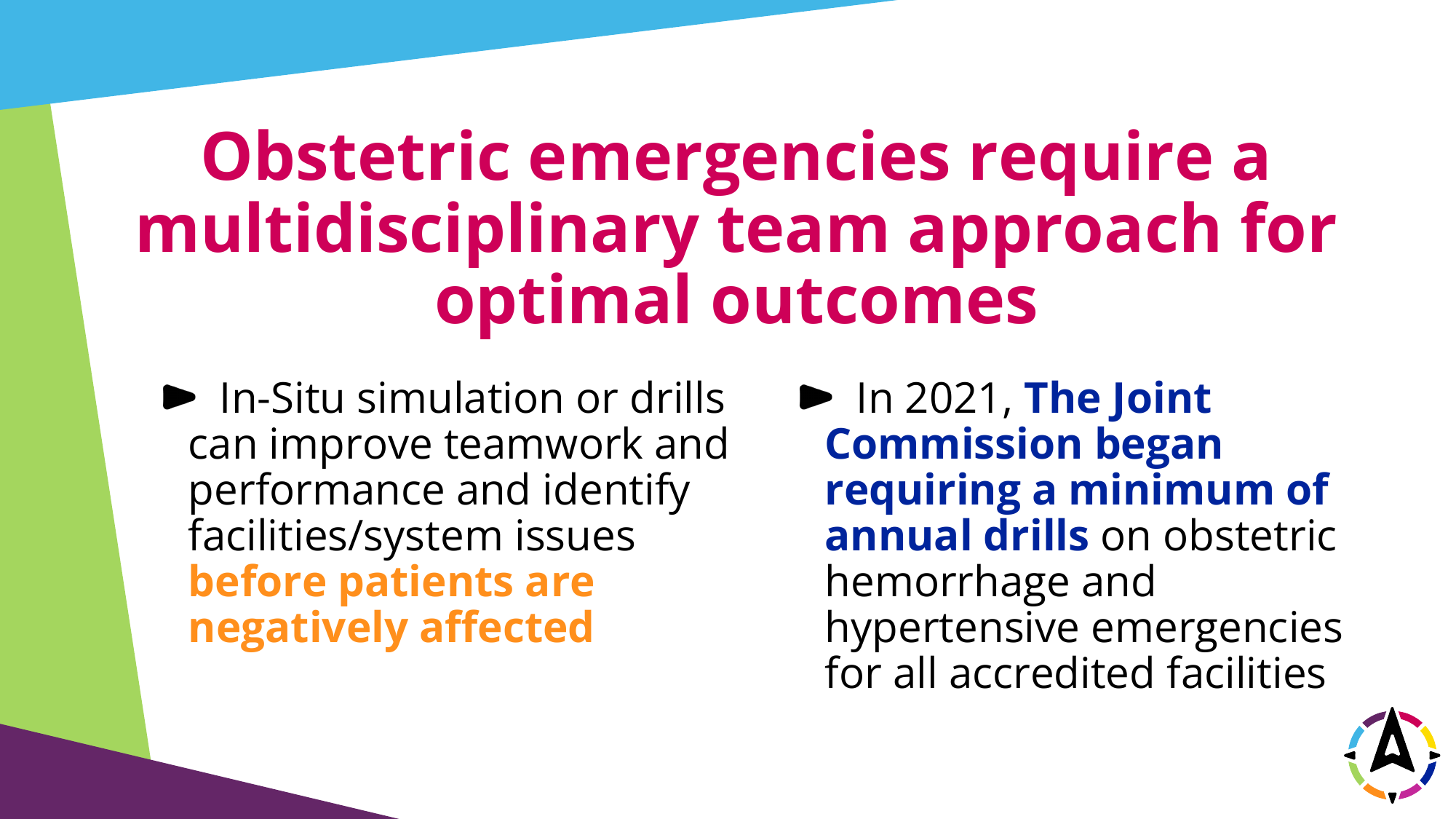

# Obstetric emergencies require a multidisciplinary team approach for optimal outcomes
  In-Situ simulation or drills can improve teamwork and performance and identify facilities/system issues before patients are negatively affected
  In 2021, The Joint Commission began requiring a minimum of annual drills on obstetric hemorrhage and hypertensive emergencies for all accredited facilities